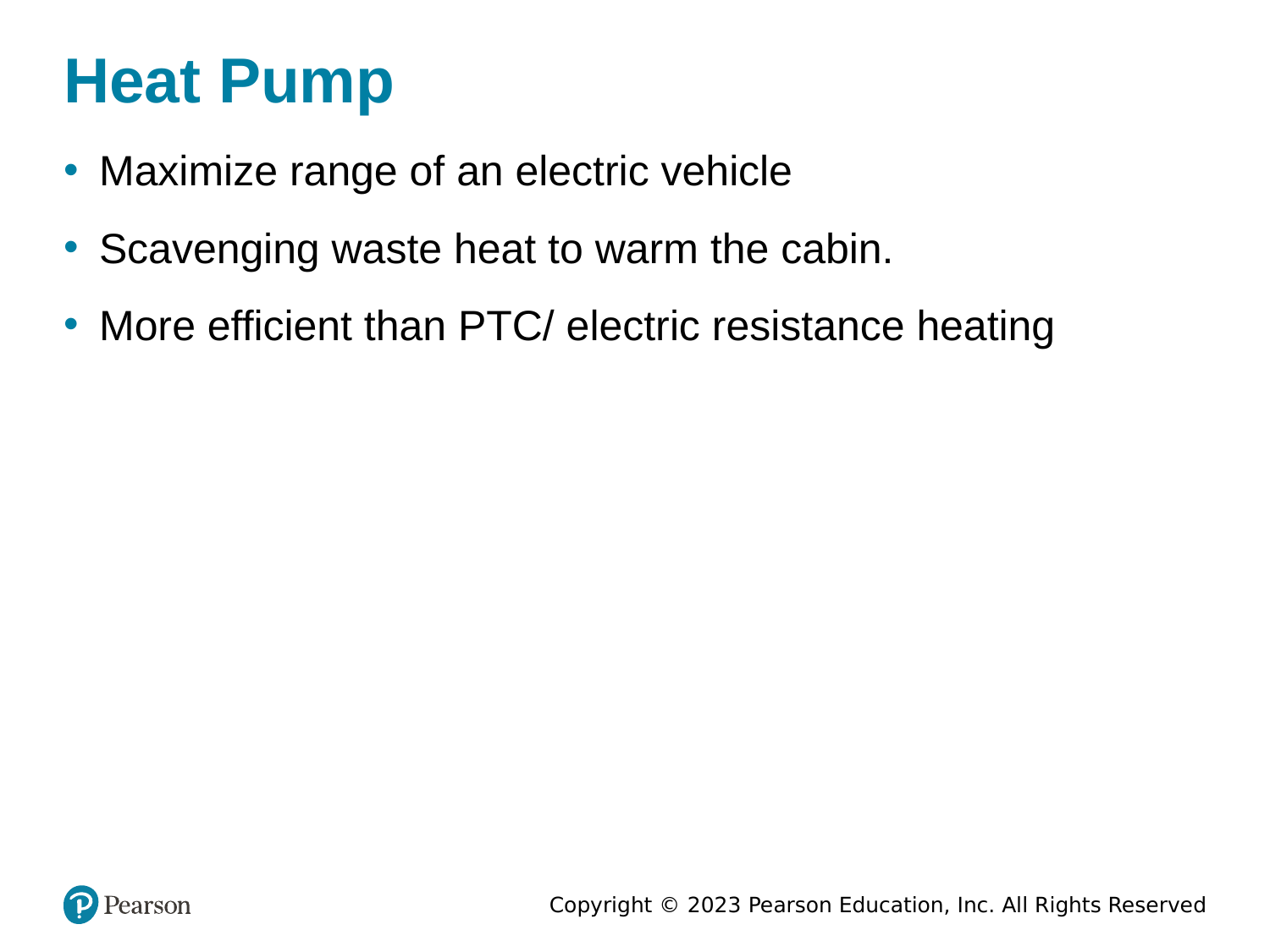

# Heat Pump
Maximize range of an electric vehicle
Scavenging waste heat to warm the cabin.
More efficient than PTC/ electric resistance heating